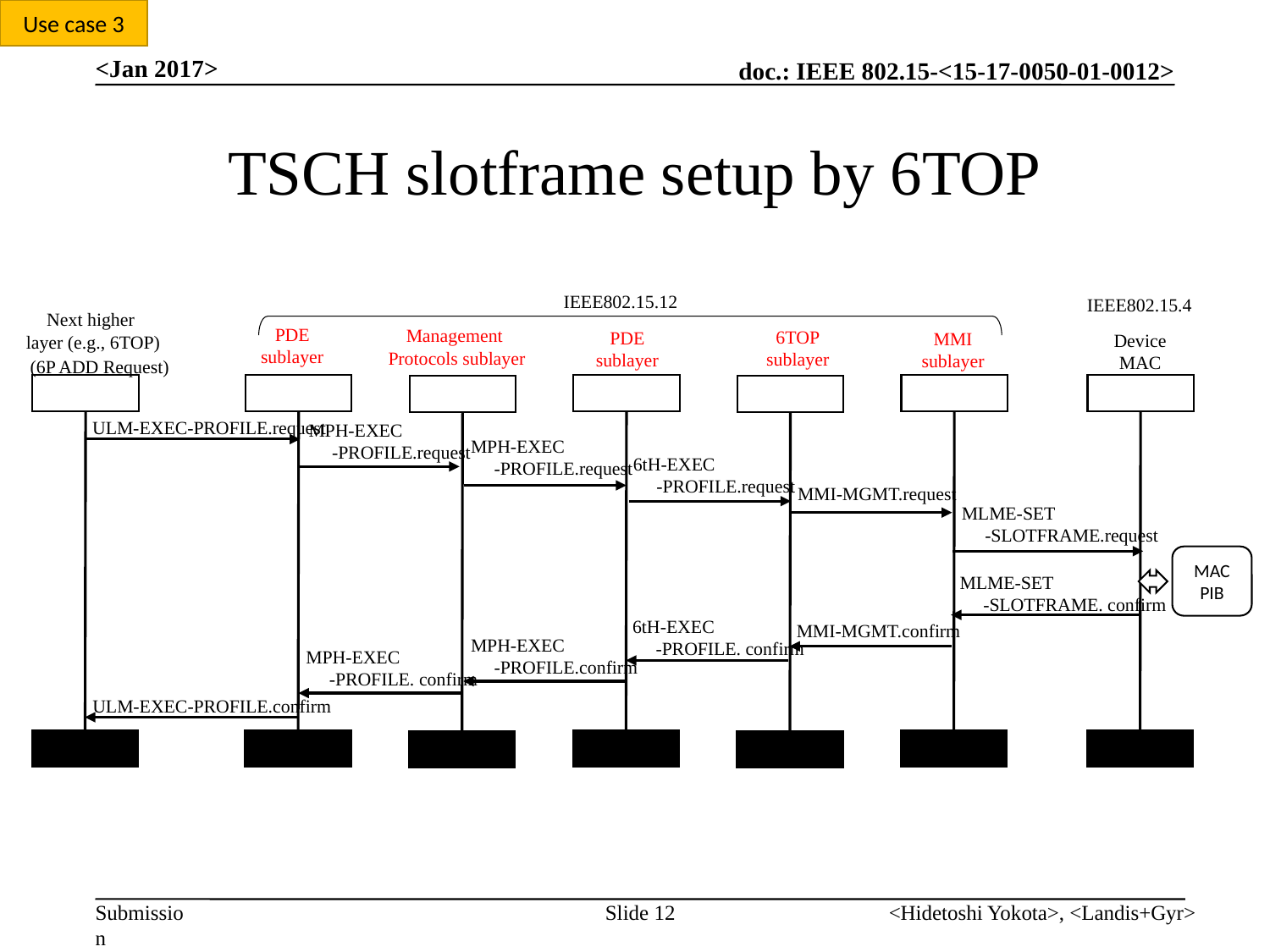

Use case 3

<Jan 2017>
# TSCH slotframe setup by 6TOP
IEEE802.15.12
IEEE802.15.4
Next higher
layer (e.g., 6TOP)
PDE
sublayer
Management
Protocols sublayer
6TOP
sublayer
PDE
sublayer
MMI
sublayer
Device
MAC
(6P ADD Request)

ULM-EXEC-PROFILE.request
MPH-EXEC
     -PROFILE.request
MPH-EXEC
     -PROFILE.request
6tH-EXEC
     -PROFILE.request
MMI-MGMT.request
MLME-SET
     -SLOTFRAME.request
MAC PIB
MLME-SET
     -SLOTFRAME. confirm

6tH-EXEC
     -PROFILE. confirm
MMI-MGMT.confirm
MPH-EXEC
     -PROFILE.confirm
MPH-EXEC
     -PROFILE. confirm
ULM-EXEC-PROFILE.confirm
Slide 12
<Hidetoshi Yokota>, <Landis+Gyr>